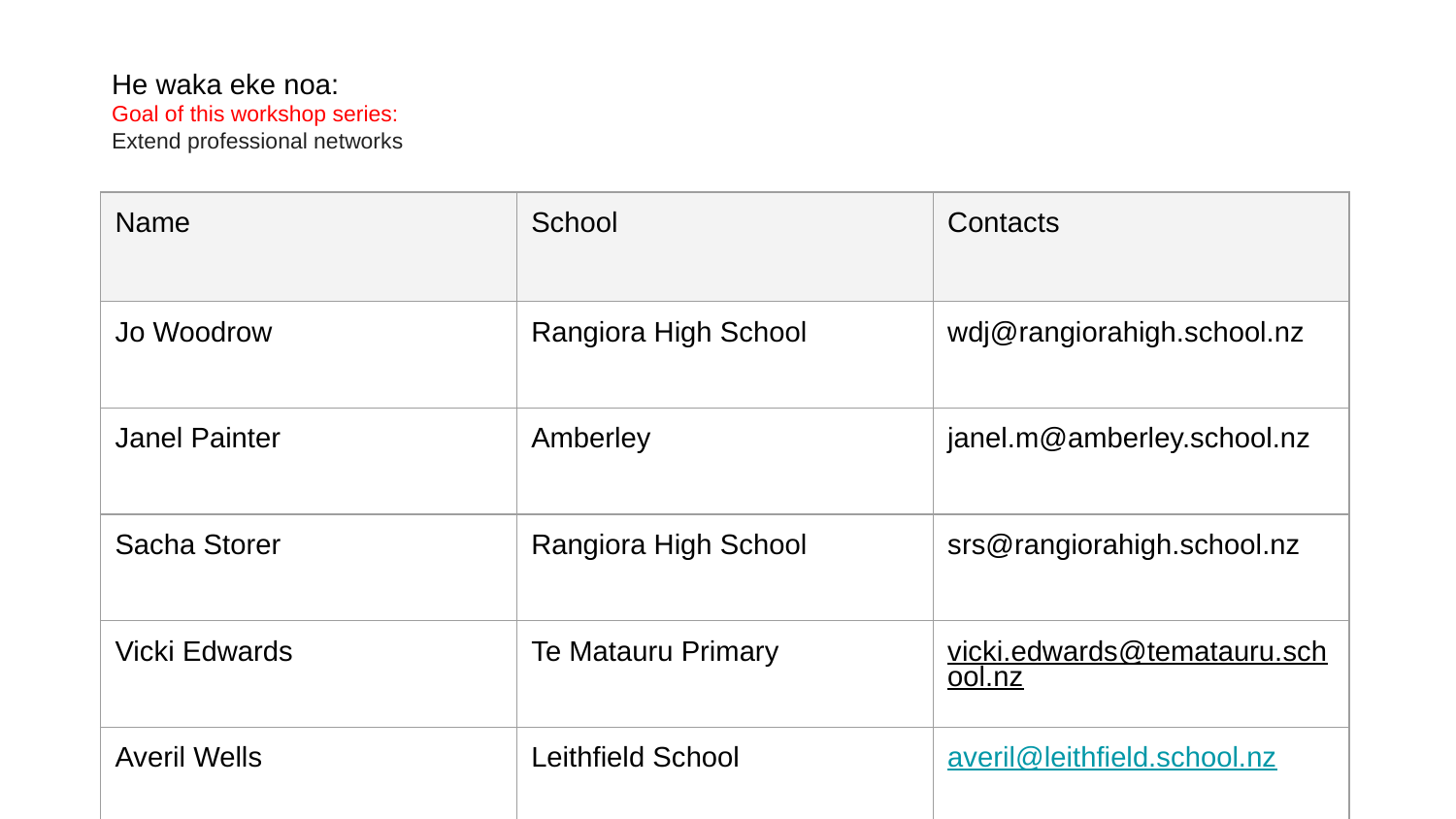

He waka eke noa:
Goal of this workshop series:
Extend professional networks

| Name | School | Contacts |
| --- | --- | --- |
| Jo Woodrow | Rangiora High School | wdj@rangiorahigh.school.nz |
| Janel Painter | Amberley | janel.m@amberley.school.nz |
| Sacha Storer | Rangiora High School | srs@rangiorahigh.school.nz |
| Vicki Edwards | Te Matauru Primary | vicki.edwards@tematauru.school.nz |
| Averil Wells | Leithfield School | averil@leithfield.school.nz |